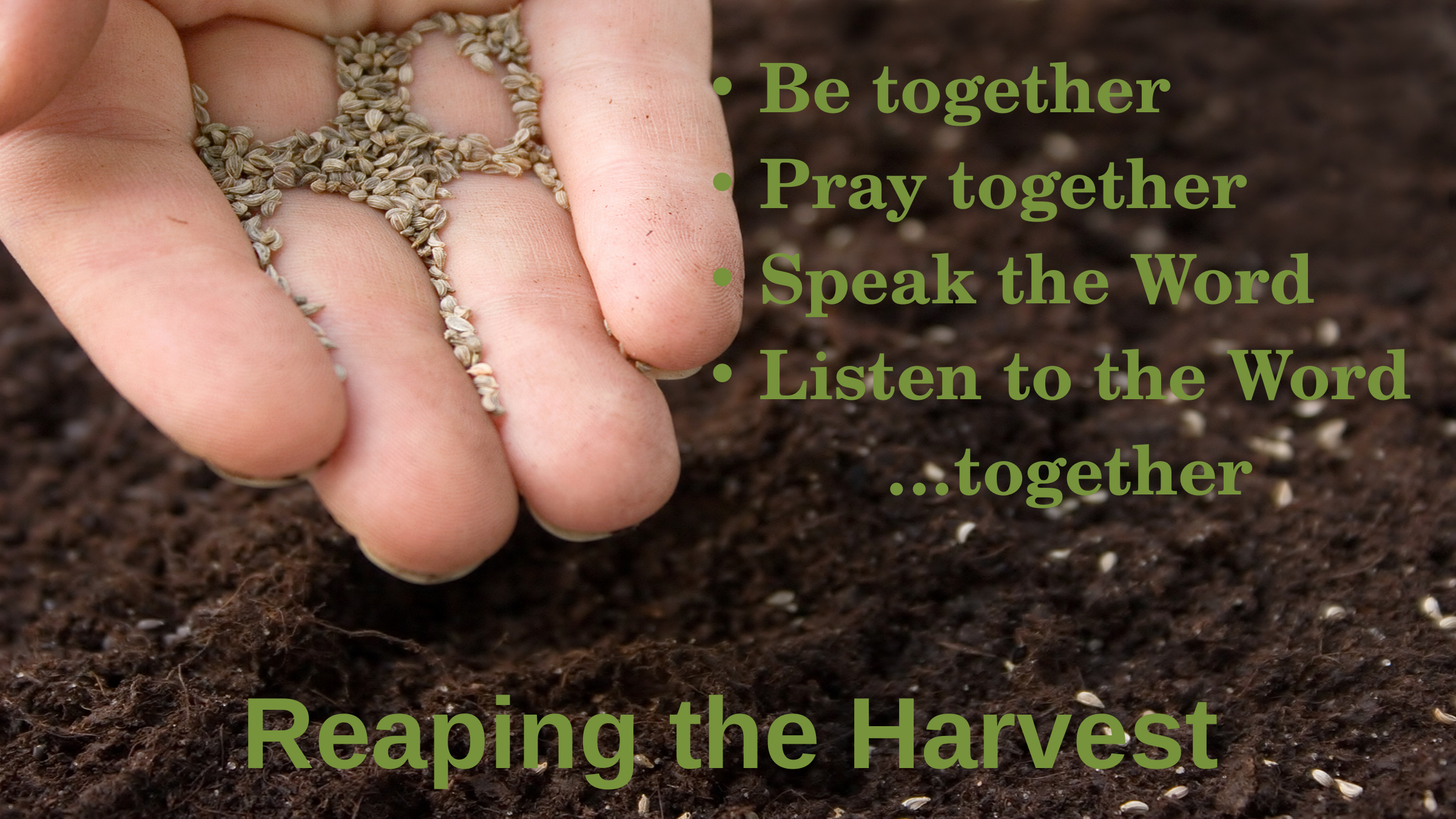

Be together
Pray together
Speak the Word
Listen to the Word
…together

# Reaping the Harvest